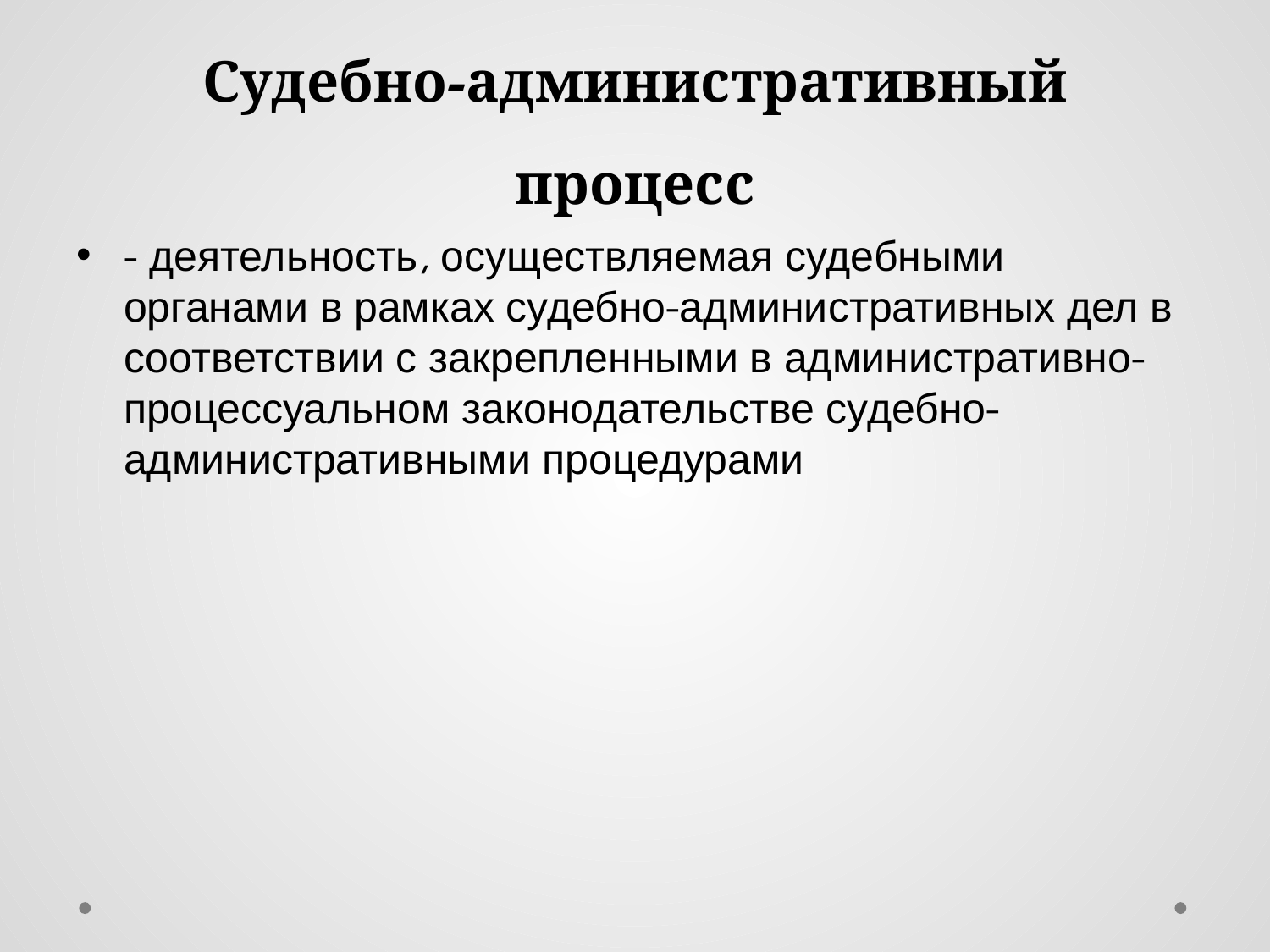

# Судебно-административный процесс
- деятельность, осуществляемая судебными органами в рамках судебно-административных дел в соответствии с закрепленными в административно-процессуальном законодательстве судебно-административными процедурами